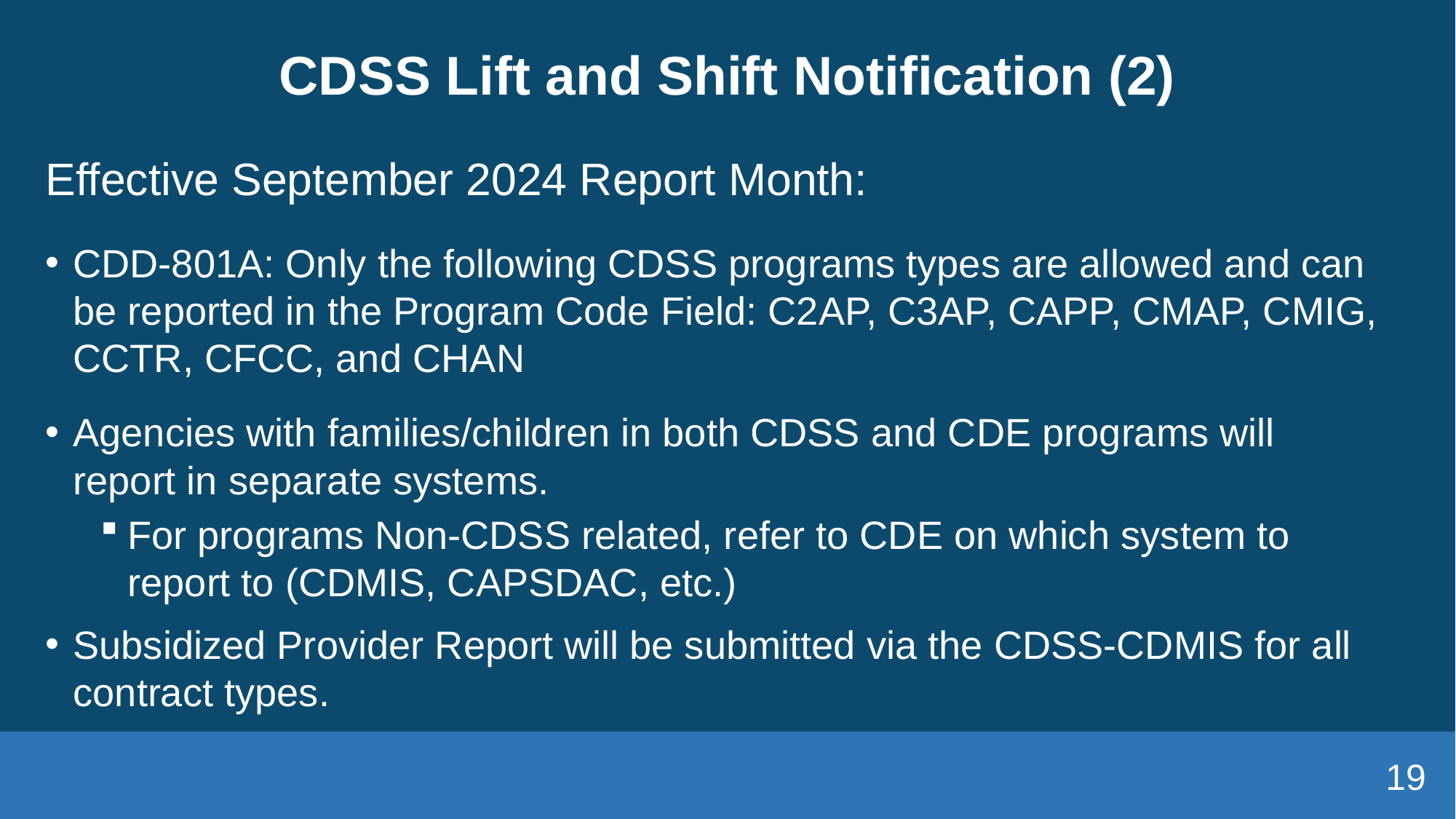

# CDSS Lift and Shift Notification (2)
Effective September 2024 Report Month:
CDD-801A: Only the following CDSS programs types are allowed and can be reported in the Program Code Field: C2AP, C3AP, CAPP, CMAP, CMIG, CCTR, CFCC, and CHAN
Agencies with families/children in both CDSS and CDE programs will report in separate systems.
For programs Non-CDSS related, refer to CDE on which system to report to (CDMIS, CAPSDAC, etc.)
Subsidized Provider Report will be submitted via the CDSS-CDMIS for all contract types.
19